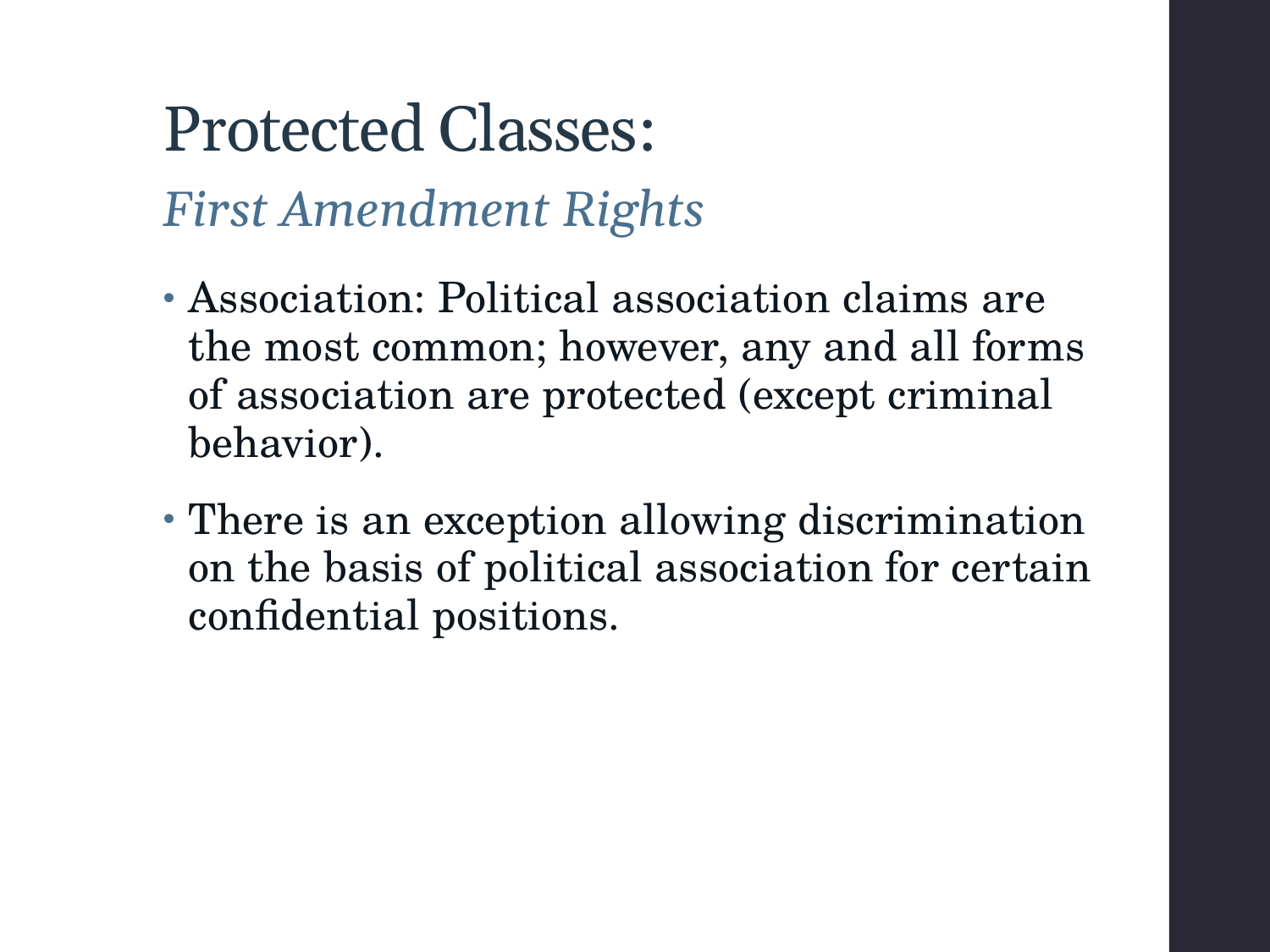

# Protected Classes:
First Amendment Rights
Association: Political association claims are the most common; however, any and all forms of association are protected (except criminal behavior).
There is an exception allowing discrimination on the basis of political association for certain confidential positions.